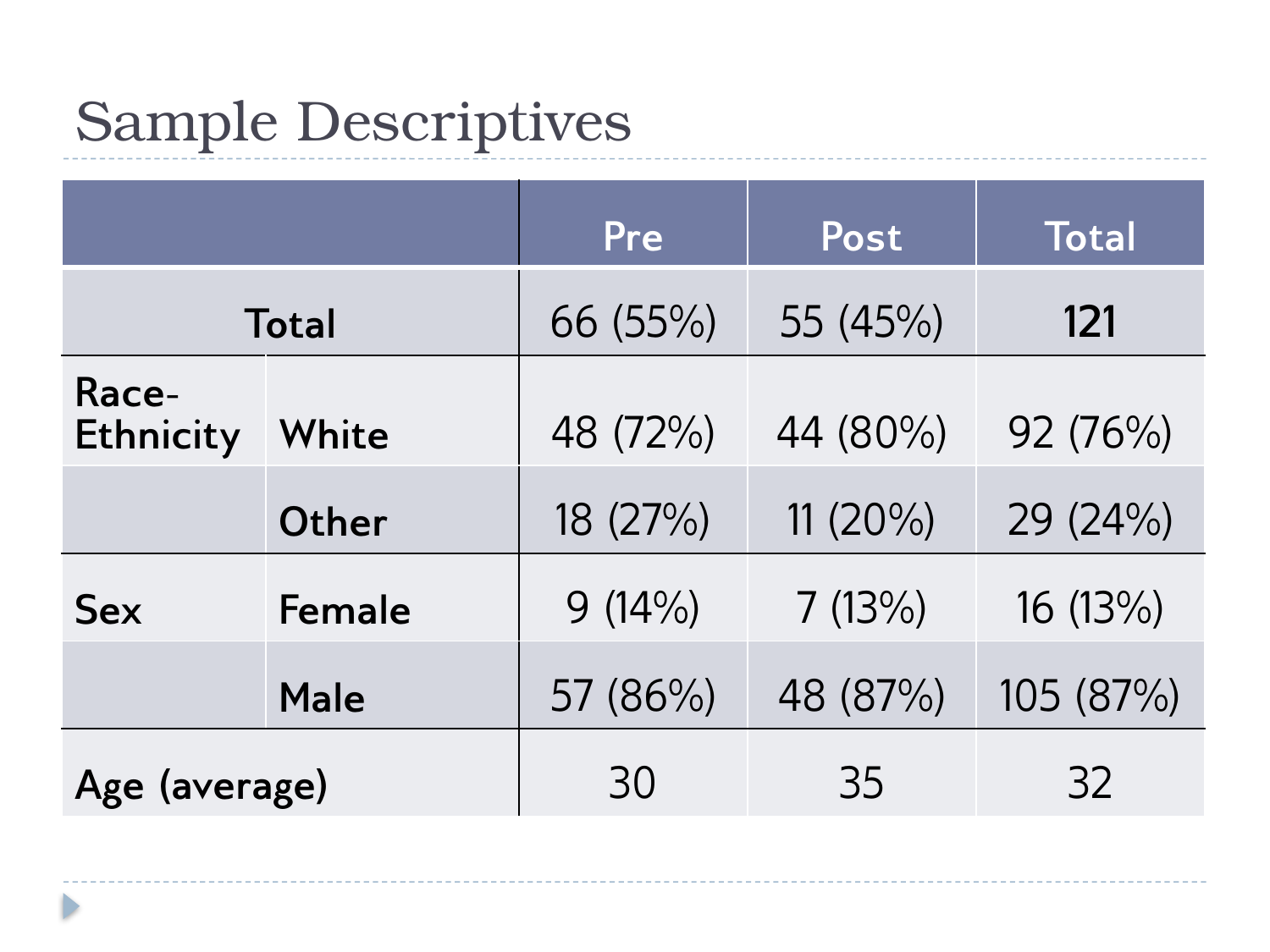

# Sample Descriptives
|  |  | Pre | Post | Total |
| --- | --- | --- | --- | --- |
| Total |  | 66 (55%) | 55 (45%) | 121 |
| Race-Ethnicity | White | 48 (72%) | 44 (80%) | 92 (76%) |
|  | Other | 18 (27%) | 11 (20%) | 29 (24%) |
| Sex | Female | 9 (14%) | 7 (13%) | 16 (13%) |
|  | Male | 57 (86%) | 48 (87%) | 105 (87%) |
| Age (average) |  | 30 | 35 | 32 |